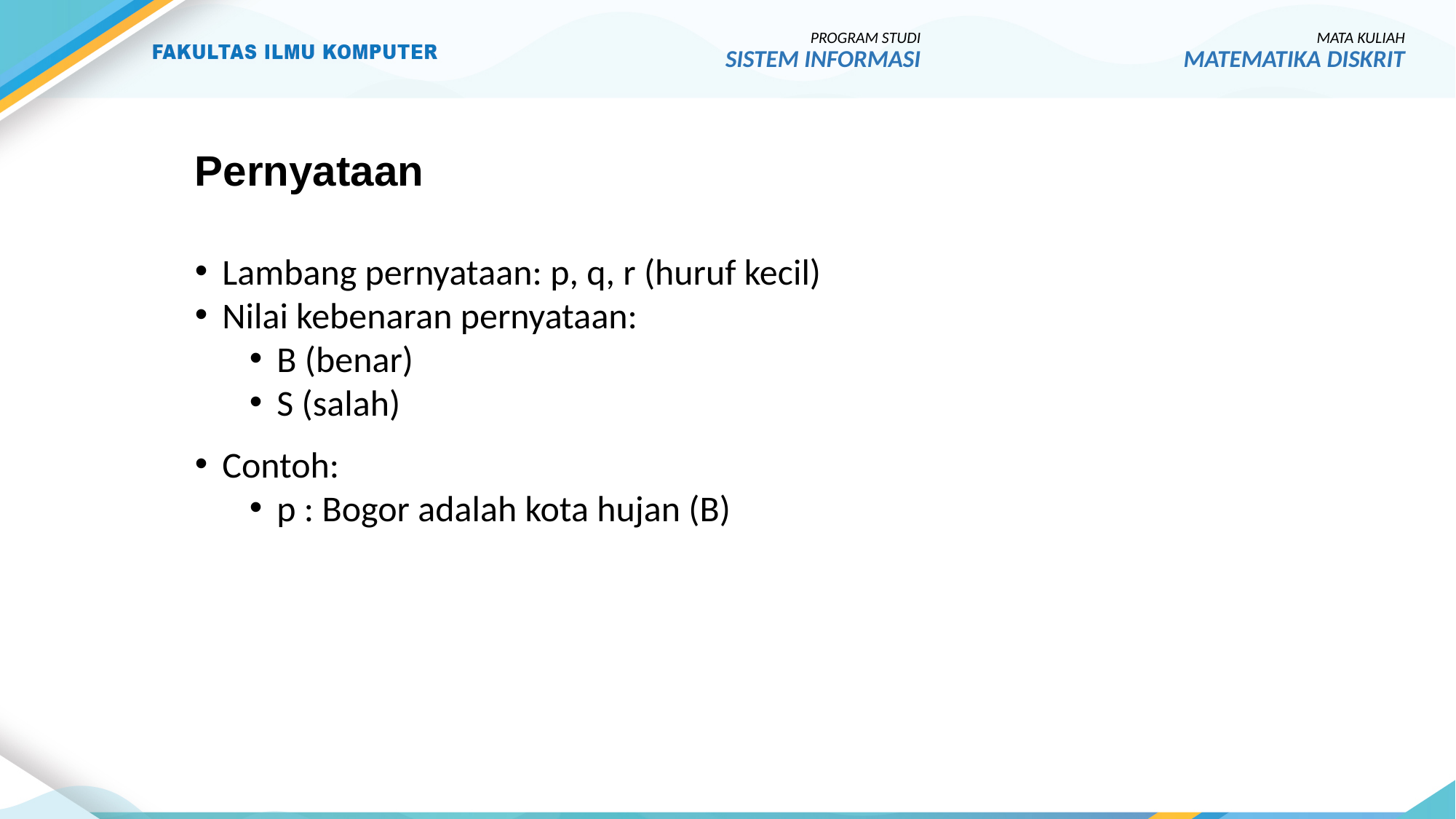

PROGRAM STUDI
SISTEM INFORMASI
MATA KULIAH
MATEMATIKA DISKRIT
# Pernyataan
Lambang pernyataan: p, q, r (huruf kecil)
Nilai kebenaran pernyataan:
B (benar)
S (salah)
Contoh:
p : Bogor adalah kota hujan (B)